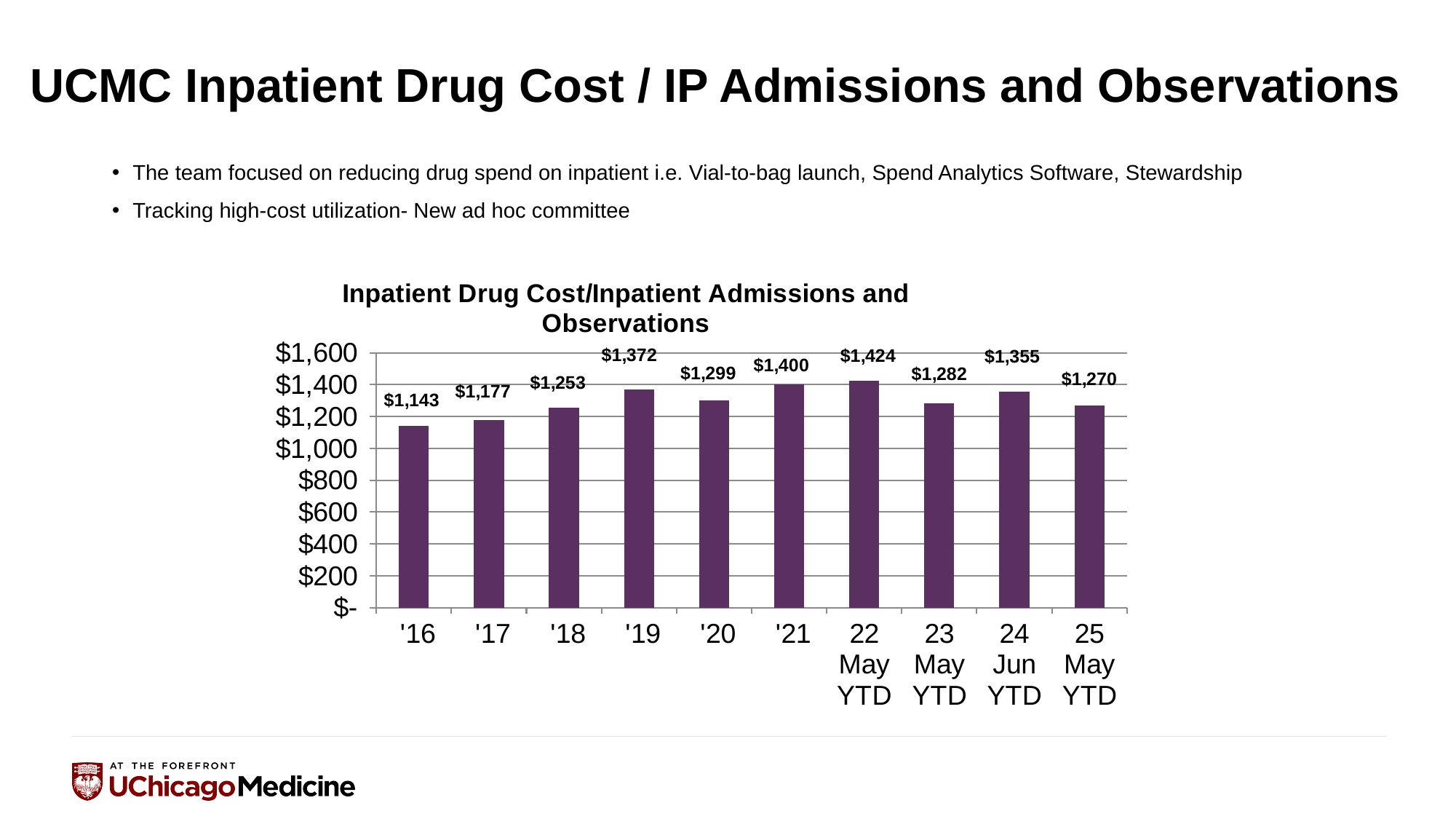

# UCMC Inpatient Drug Cost / IP Admissions and Observations
The team focused on reducing drug spend on inpatient i.e. Vial-to-bag launch, Spend Analytics Software, Stewardship
Tracking high-cost utilization- New ad hoc committee

### Chart: Inpatient Drug Cost/Inpatient Admissions and Observations

| Category | Drug Cost/Adj. Admission |
|---|---|
|  '16 | 1142.51458677574 |
|  '17 | 1176.5558200366204 |
|  '18 | 1253.1268849373898 |
|  '19 | 1371.7627939142462 |
|  '20 | 1299.4662251981686 |
|  '21 | 1400.1454093705631 |
| 22 May YTD | 1424.1058791236212 |
| 23 May YTD | 1281.9101007180377 |
| 24 Jun YTD | 1355.2788619129826 |
| 25 May YTD | 1270.3558607368323 |